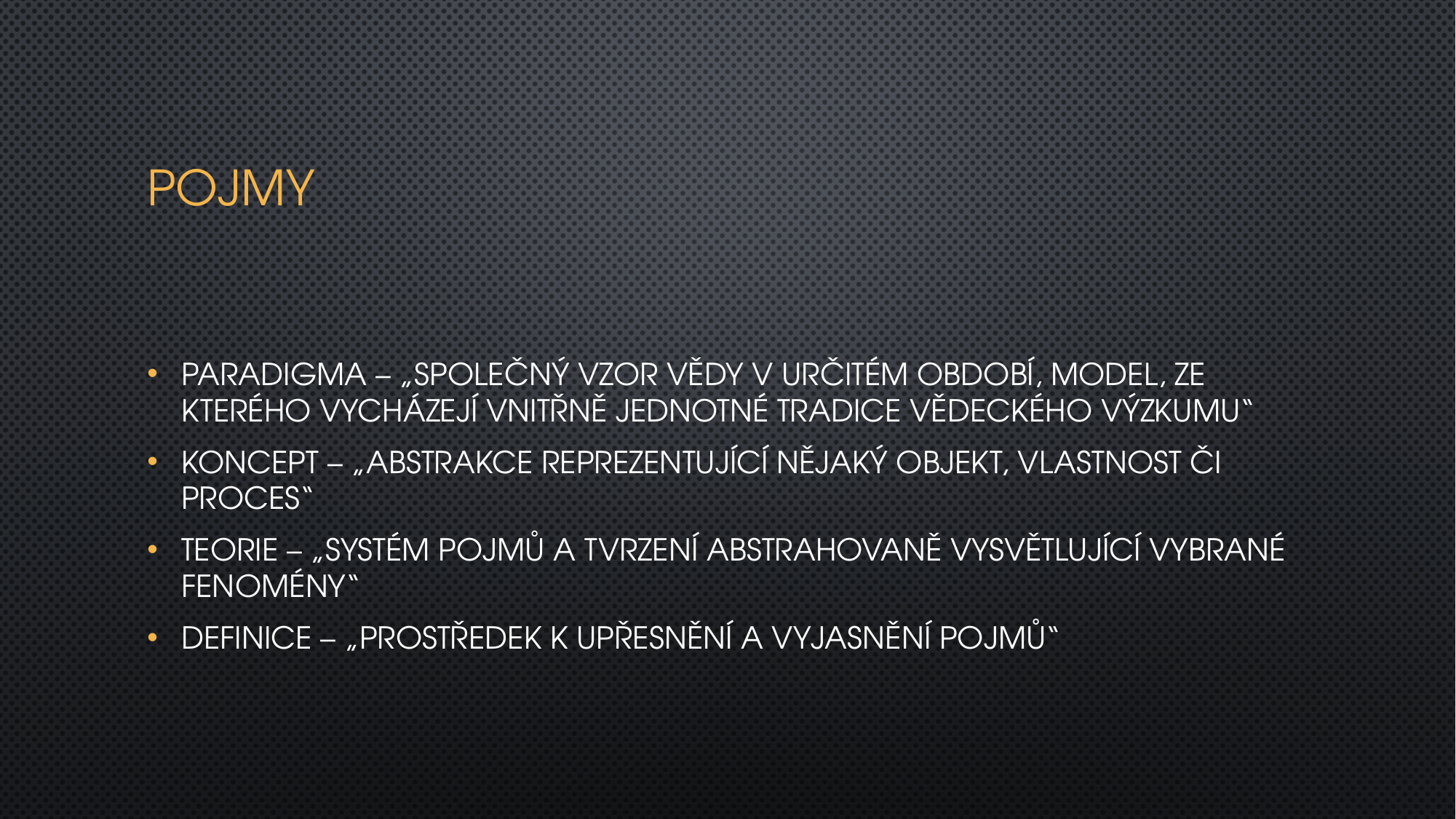

# Pojmy
Paradigma – „společný vzor vědy v určitém období, model, ze kterého vycházejí vnitřně jednotné tradice vědeckého výzkumu“
Koncept – „abstrakce reprezentující nějaký objekt, vlastnost či proces“
Teorie – „systém pojmů a tvrzení abstrahovaně vysvětlující vybrané fenomény“
Definice – „prostředek k upřesnění a vyjasnění pojmů“